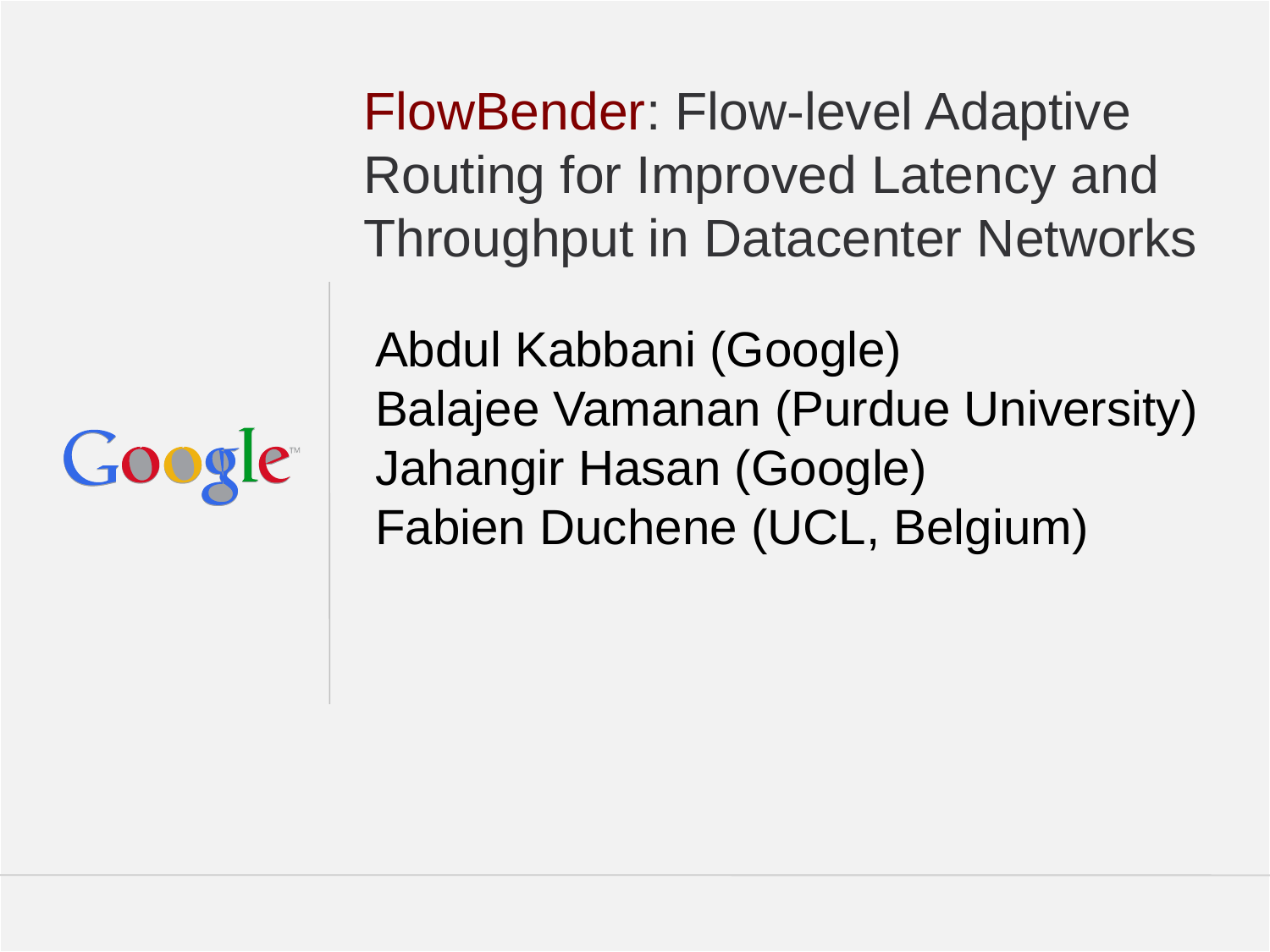

FlowBender: Flow-level Adaptive Routing for Improved Latency and Throughput in Datacenter Networks
Abdul Kabbani (Google)
Balajee Vamanan (Purdue University)
Jahangir Hasan (Google)
Fabien Duchene (UCL, Belgium)